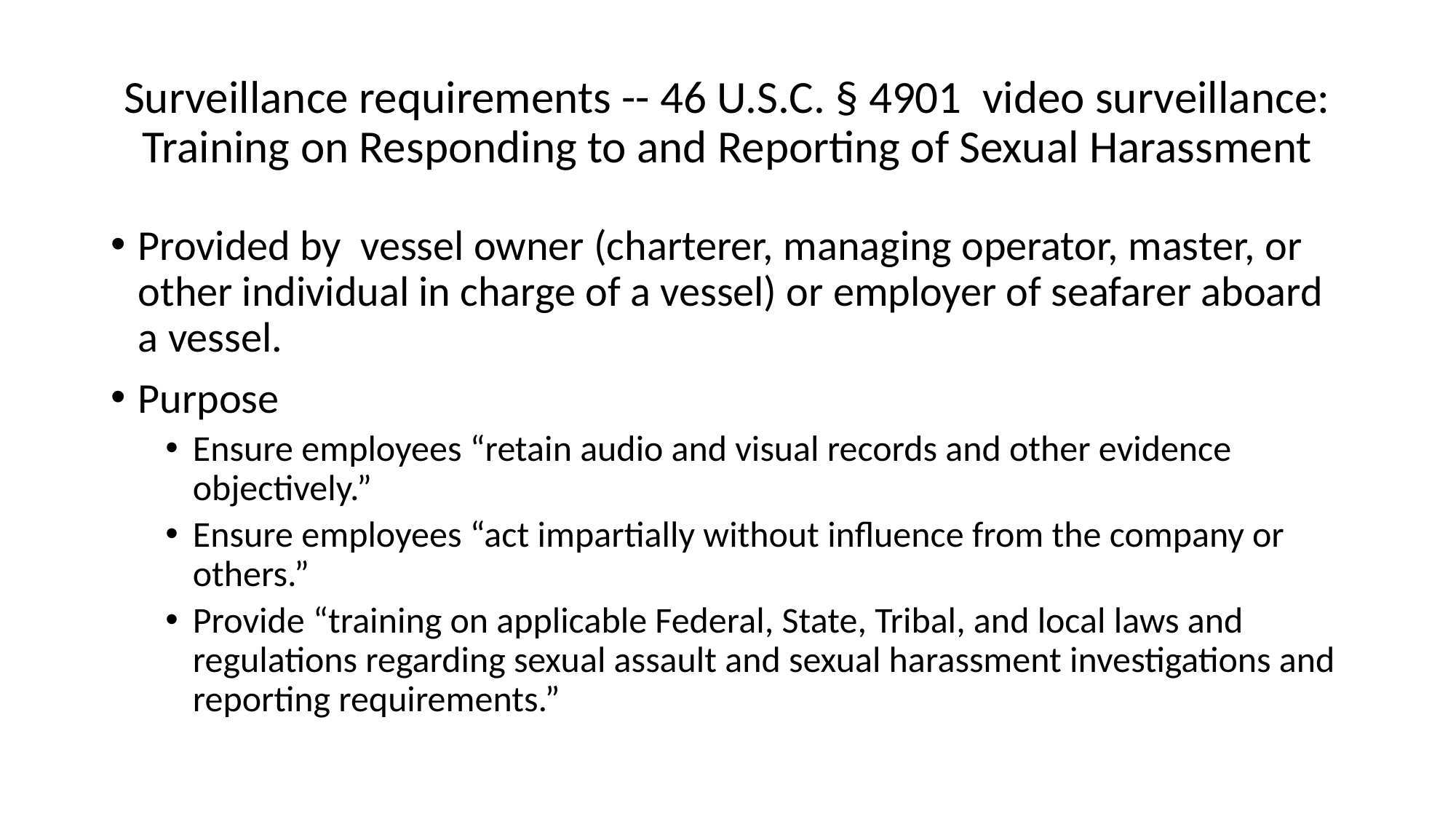

# Surveillance requirements -- 46 U.S.C. § 4901  video surveillance: Training on Responding to and Reporting of Sexual Harassment
Provided by  vessel owner (charterer, managing operator, master, or other individual in charge of a vessel) or employer of seafarer aboard a vessel.
Purpose
Ensure employees “retain audio and visual records and other evidence objectively.”
Ensure employees “act impartially without influence from the company or others.”
Provide “training on applicable Federal, State, Tribal, and local laws and regulations regarding sexual assault and sexual harassment investigations and reporting requirements.”